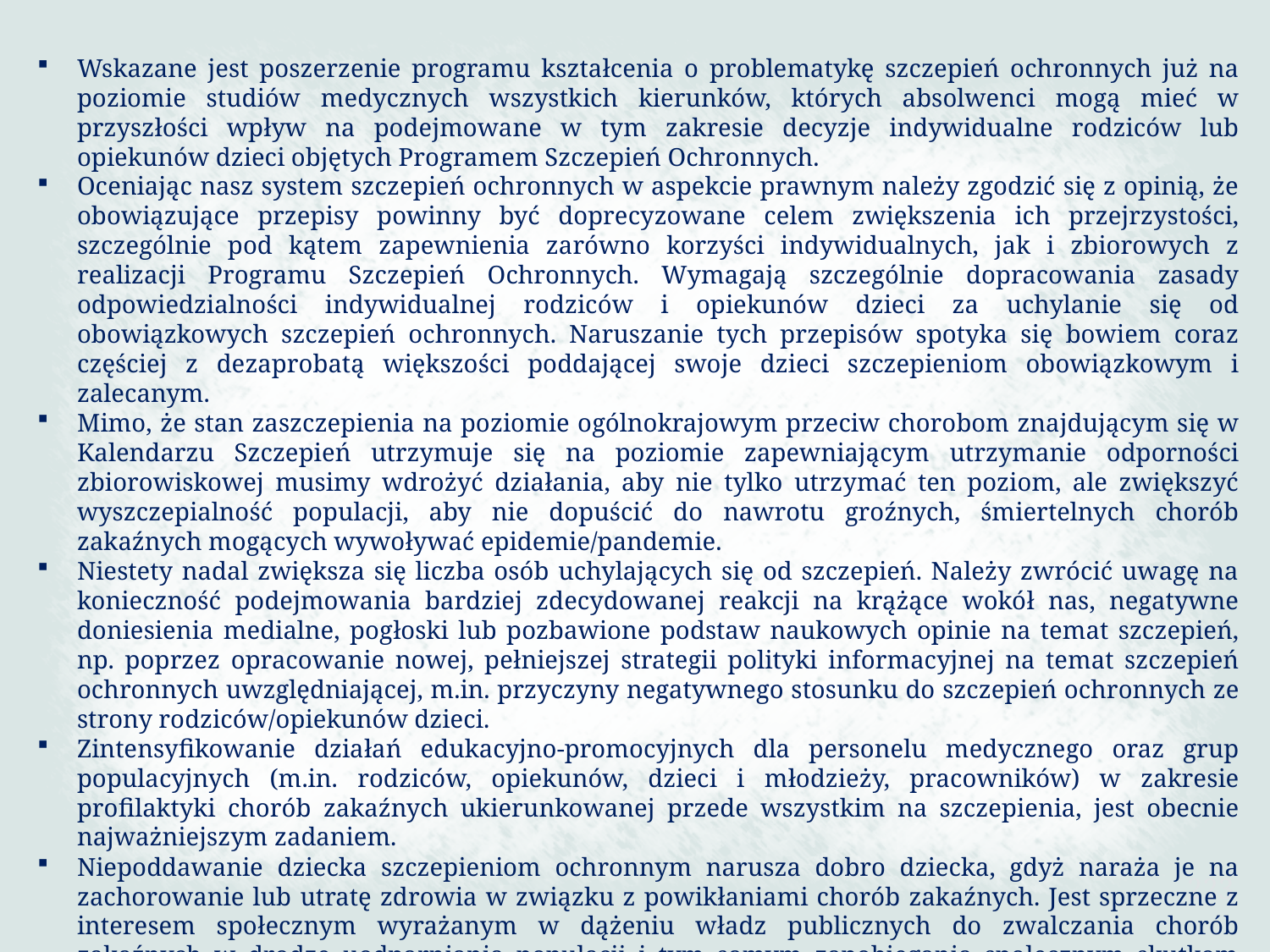

Wskazane jest poszerzenie programu kształcenia o problematykę szczepień ochronnych już na poziomie studiów medycznych wszystkich kierunków, których absolwenci mogą mieć w przyszłości wpływ na podejmowane w tym zakresie decyzje indywidualne rodziców lub opiekunów dzieci objętych Programem Szczepień Ochronnych.
Oceniając nasz system szczepień ochronnych w aspekcie prawnym należy zgodzić się z opinią, że obowiązujące przepisy powinny być doprecyzowane celem zwiększenia ich przejrzystości, szczególnie pod kątem zapewnienia zarówno korzyści indywidualnych, jak i zbiorowych z realizacji Programu Szczepień Ochronnych. Wymagają szczególnie dopracowania zasady odpowiedzialności indywidualnej rodziców i opiekunów dzieci za uchylanie się od obowiązkowych szczepień ochronnych. Naruszanie tych przepisów spotyka się bowiem coraz częściej z dezaprobatą większości poddającej swoje dzieci szczepieniom obowiązkowym i zalecanym.
Mimo, że stan zaszczepienia na poziomie ogólnokrajowym przeciw chorobom znajdującym się w Kalendarzu Szczepień utrzymuje się na poziomie zapewniającym utrzymanie odporności zbiorowiskowej musimy wdrożyć działania, aby nie tylko utrzymać ten poziom, ale zwiększyć wyszczepialność populacji, aby nie dopuścić do nawrotu groźnych, śmiertelnych chorób zakaźnych mogących wywoływać epidemie/pandemie.
Niestety nadal zwiększa się liczba osób uchylających się od szczepień. Należy zwrócić uwagę na konieczność podejmowania bardziej zdecydowanej reakcji na krążące wokół nas, negatywne doniesienia medialne, pogłoski lub pozbawione podstaw naukowych opinie na temat szczepień, np. poprzez opracowanie nowej, pełniejszej strategii polityki informacyjnej na temat szczepień ochronnych uwzględniającej, m.in. przyczyny negatywnego stosunku do szczepień ochronnych ze strony rodziców/opiekunów dzieci.
Zintensyfikowanie działań edukacyjno-promocyjnych dla personelu medycznego oraz grup populacyjnych (m.in. rodziców, opiekunów, dzieci i młodzieży, pracowników) w zakresie profilaktyki chorób zakaźnych ukierunkowanej przede wszystkim na szczepienia, jest obecnie najważniejszym zadaniem.
Niepoddawanie dziecka szczepieniom ochronnym narusza dobro dziecka, gdyż naraża je na zachorowanie lub utratę zdrowia w związku z powikłaniami chorób zakaźnych. Jest sprzeczne z interesem społecznym wyrażanym w dążeniu władz publicznych do zwalczania chorób zakaźnych w drodze uodparniania populacji i tym samym zapobiegania społecznym skutkom występowania chorób zakaźnych.
223